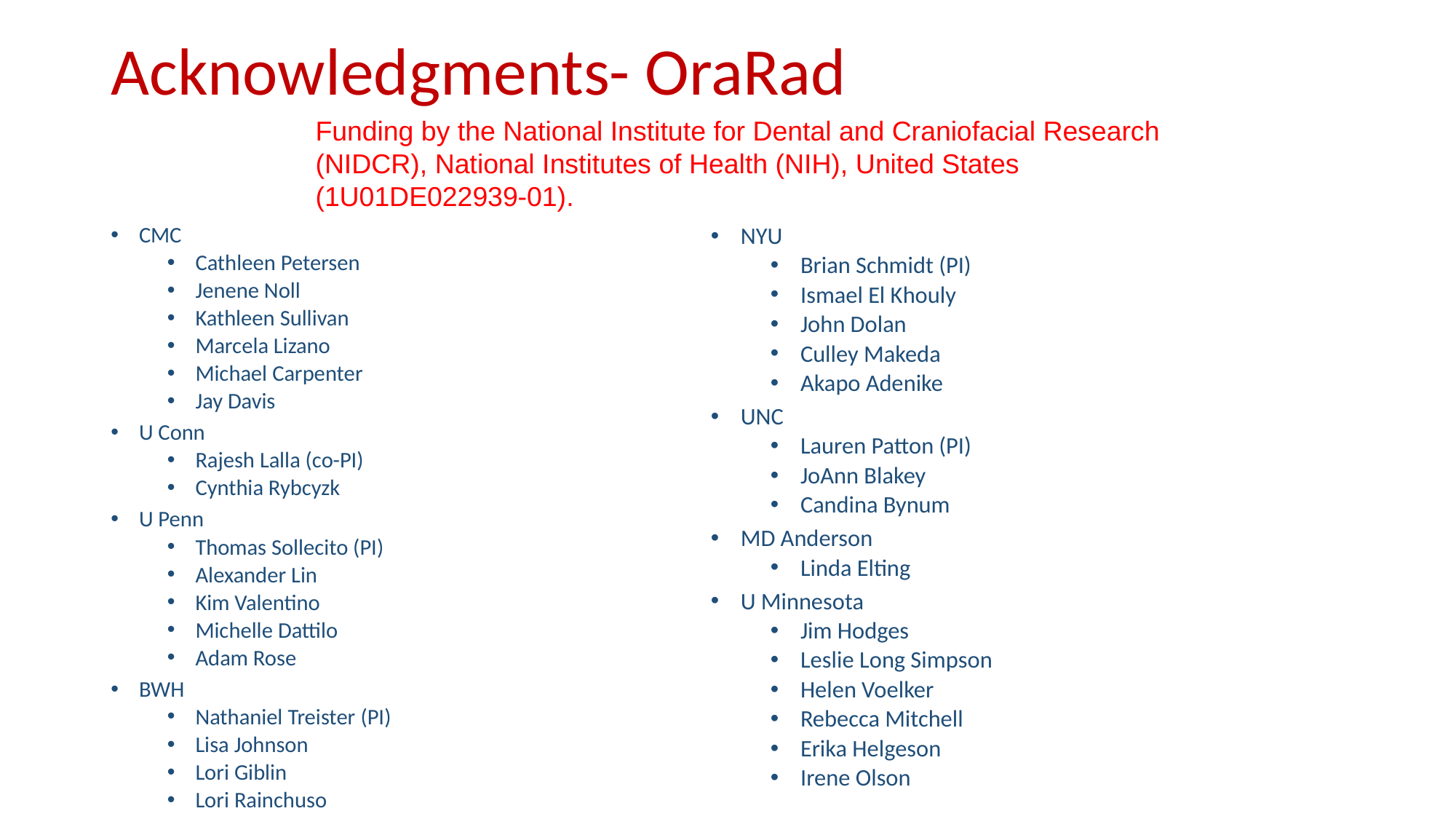

# Acknowledgments- OraRad
Funding by the National Institute for Dental and Craniofacial Research (NIDCR), National Institutes of Health (NIH), United States (1U01DE022939-01).
NYU
Brian Schmidt (PI)
Ismael El Khouly
John Dolan
Culley Makeda
Akapo Adenike
UNC
Lauren Patton (PI)
JoAnn Blakey
Candina Bynum
MD Anderson
Linda Elting
U Minnesota
Jim Hodges
Leslie Long Simpson
Helen Voelker
Rebecca Mitchell
Erika Helgeson
Irene Olson

CMC
Cathleen Petersen
Jenene Noll
Kathleen Sullivan
Marcela Lizano
Michael Carpenter
Jay Davis
U Conn
Rajesh Lalla (co-PI)
Cynthia Rybcyzk
U Penn
Thomas Sollecito (PI)
Alexander Lin
Kim Valentino
Michelle Dattilo
Adam Rose
BWH
Nathaniel Treister (PI)
Lisa Johnson
Lori Giblin
Lori Rainchuso